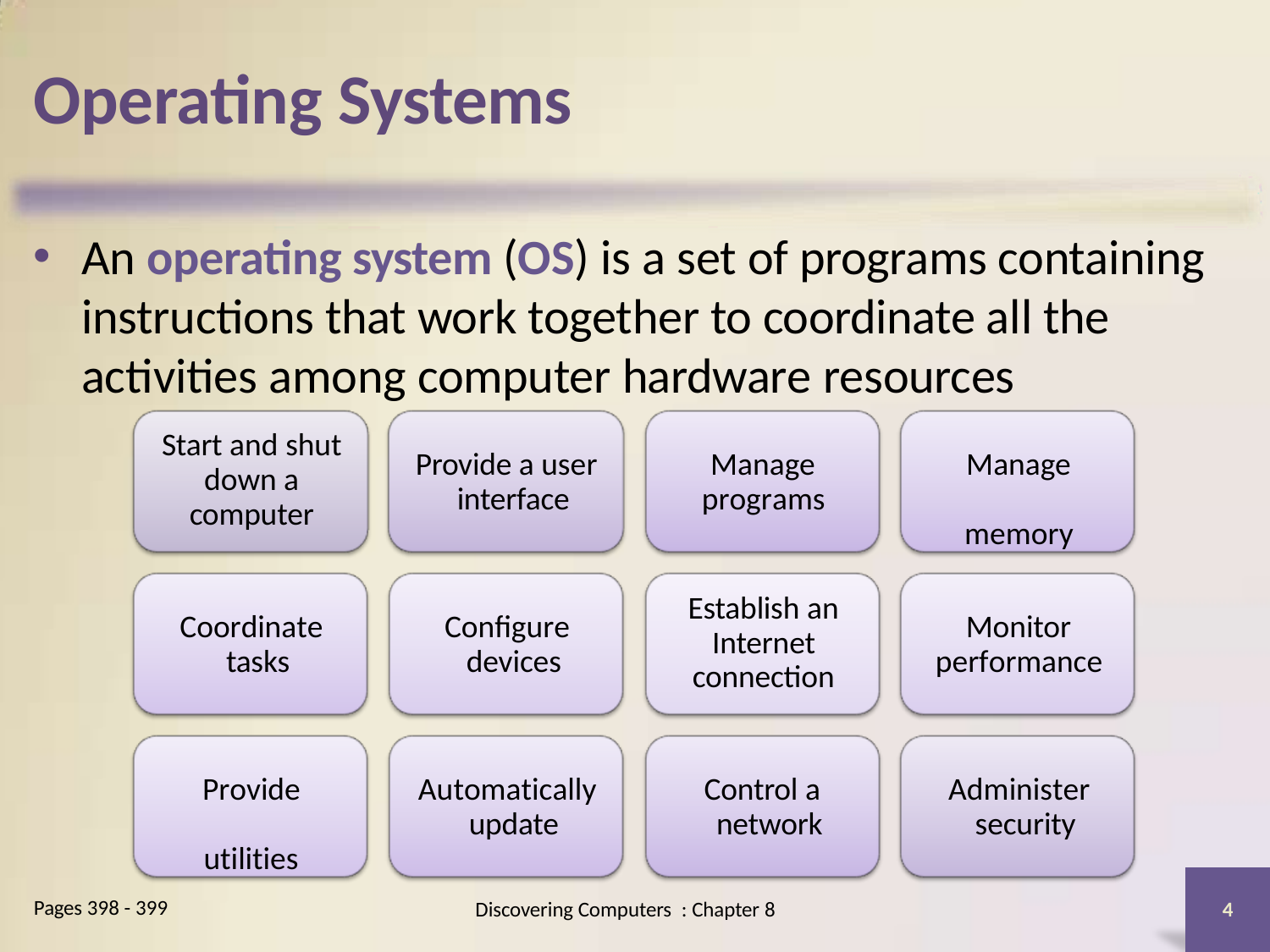

# Operating Systems
An operating system (OS) is a set of programs containing  instructions that work together to coordinate all the  activities among computer hardware resources

Start and shut  down a  computer
Provide a user  interface
Manage  programs
Manage  memory

Establish an  Internet  connection
Coordinate  tasks
Configure  devices
Monitor  performance

Provide  utilities
Automatically  update
Control a  network
Administer  security
Pages 398 - 399
Discovering Computers  : Chapter 8
4